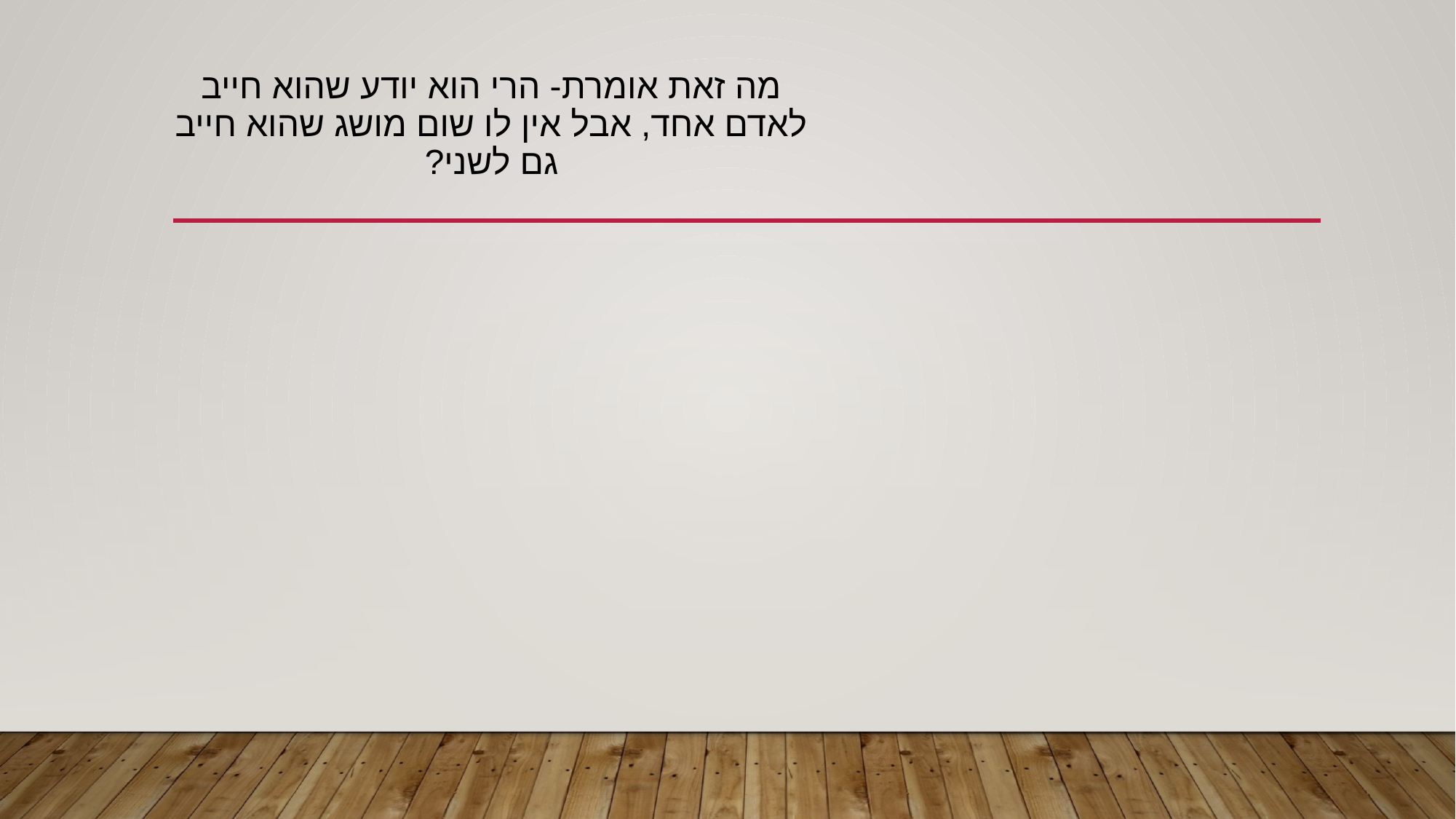

# מה זאת אומרת- הרי הוא יודע שהוא חייב לאדם אחד, אבל אין לו שום מושג שהוא חייב גם לשני?